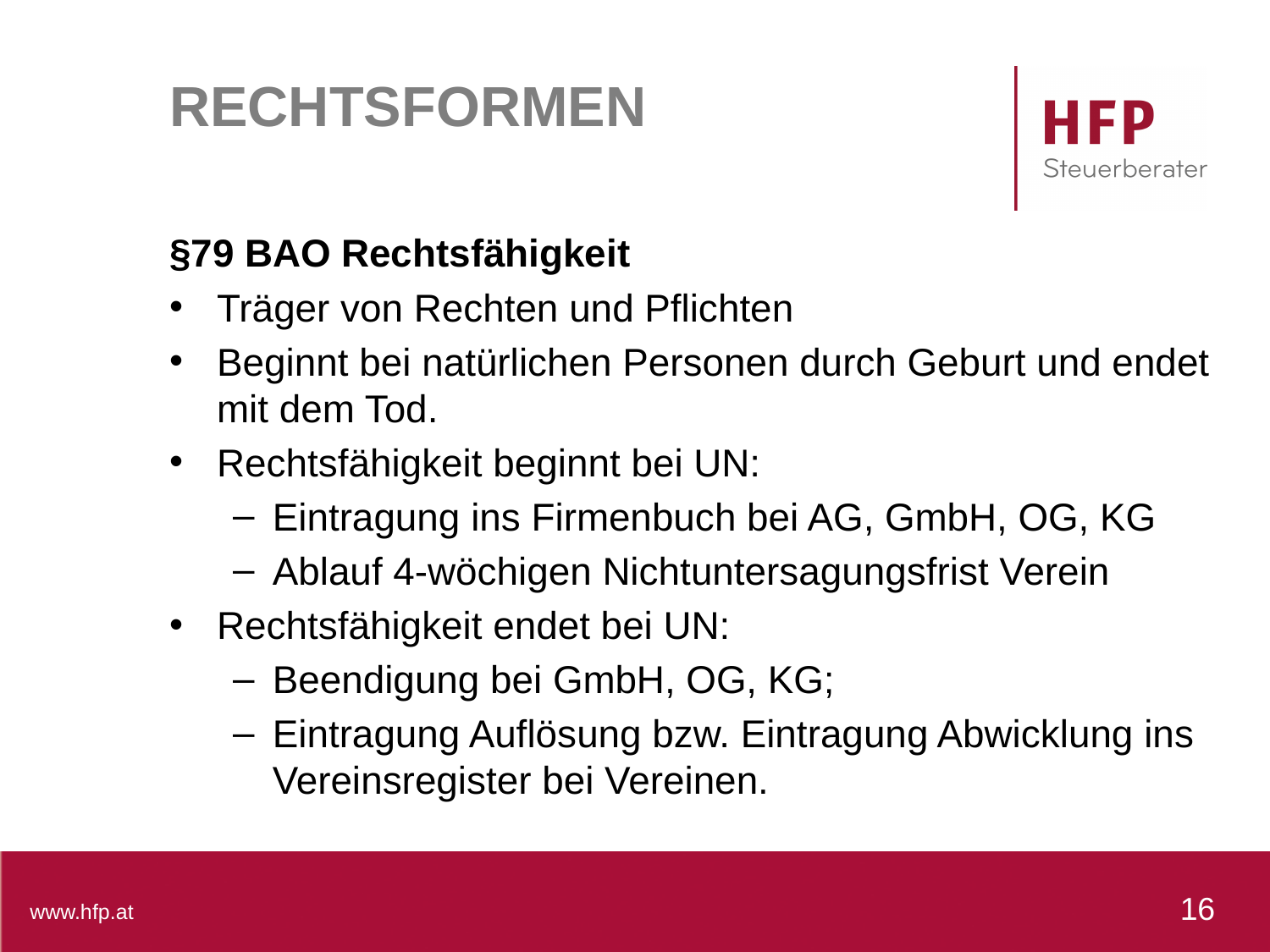

# RECHTSFORMEN
§79 BAO Rechtsfähigkeit
Träger von Rechten und Pflichten
Beginnt bei natürlichen Personen durch Geburt und endet mit dem Tod.
Rechtsfähigkeit beginnt bei UN:
Eintragung ins Firmenbuch bei AG, GmbH, OG, KG
Ablauf 4-wöchigen Nichtuntersagungsfrist Verein
Rechtsfähigkeit endet bei UN:
Beendigung bei GmbH, OG, KG;
Eintragung Auflösung bzw. Eintragung Abwicklung ins Vereinsregister bei Vereinen.

16